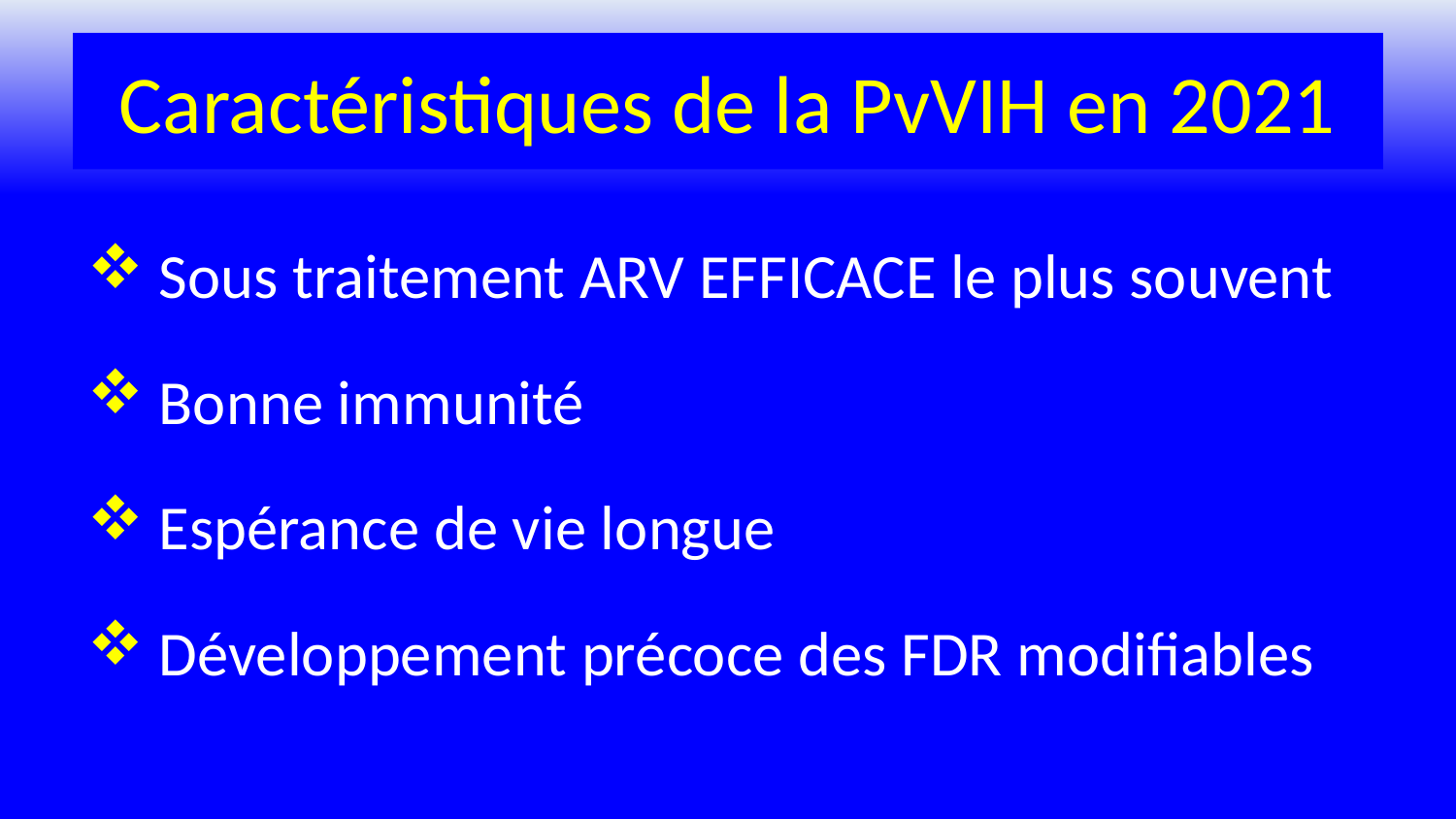

# Caractéristiques de la PvVIH en 2021
 Sous traitement ARV EFFICACE le plus souvent
 Bonne immunité
 Espérance de vie longue
 Développement précoce des FDR modifiables